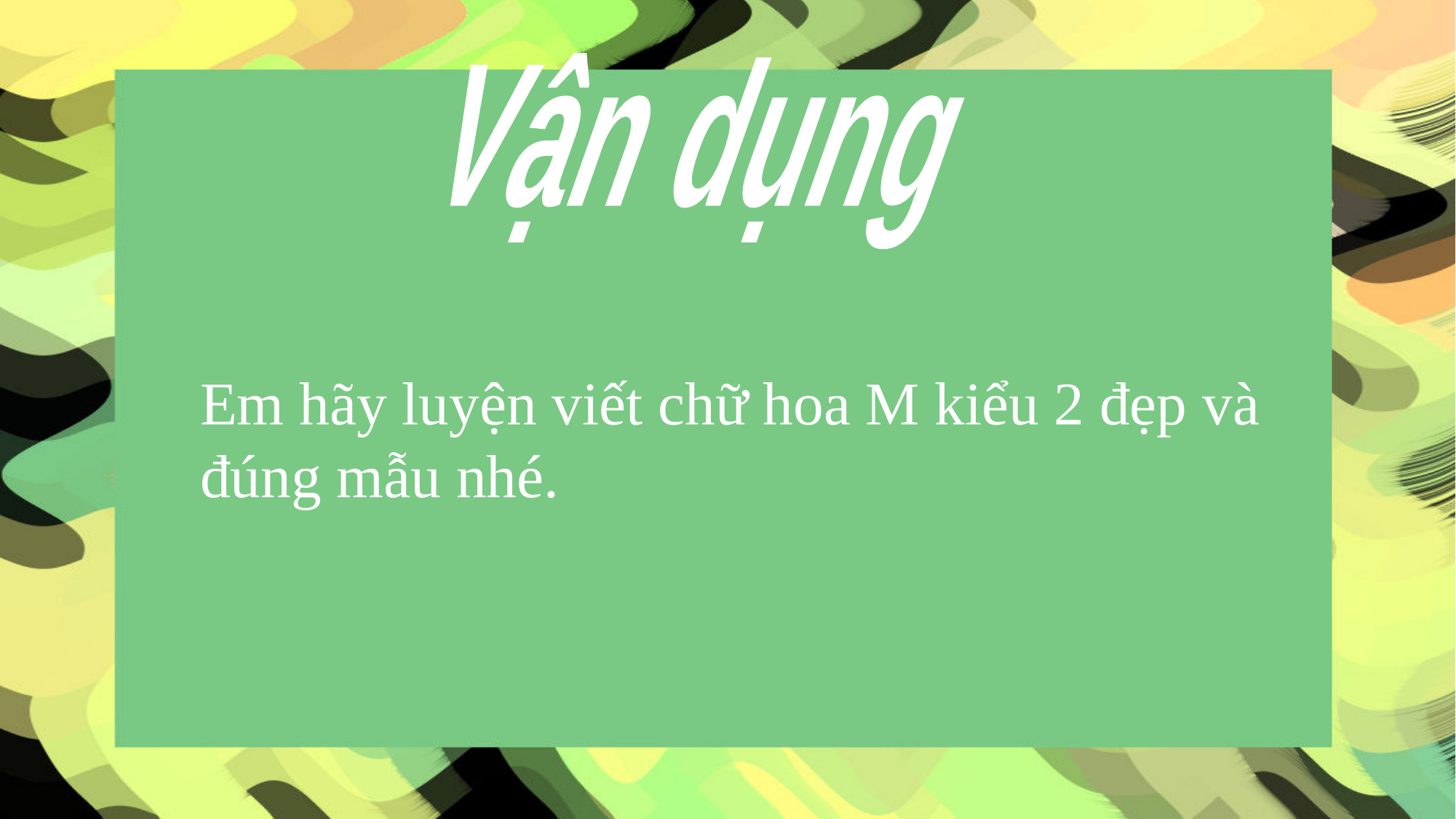

Vận dụng
Em hãy luyện viết chữ hoa M kiểu 2 đẹp và đúng mẫu nhé.